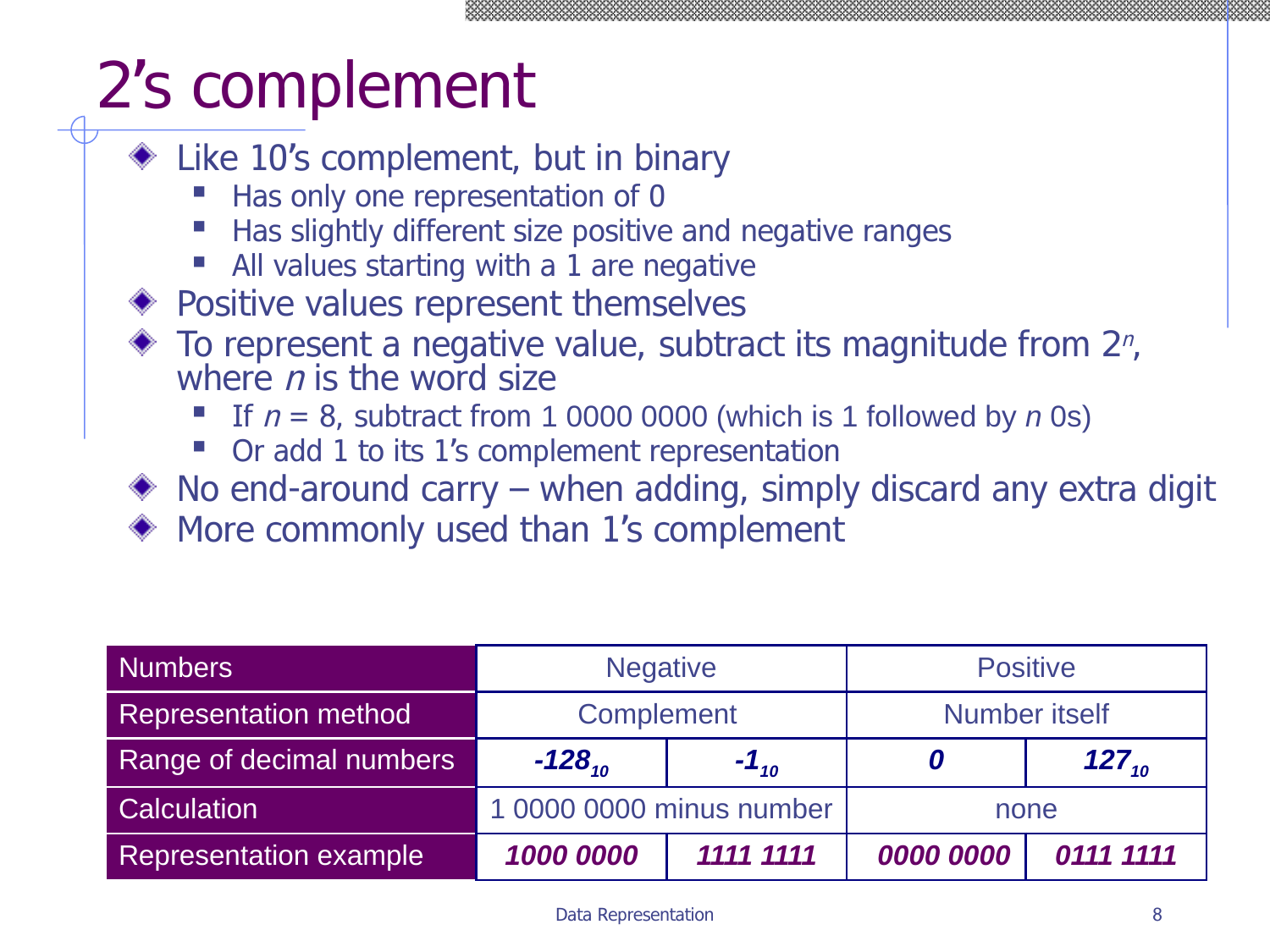

# 2’s complement
Like 10’s complement, but in binary
Has only one representation of 0
Has slightly different size positive and negative ranges
All values starting with a 1 are negative
Positive values represent themselves
To represent a negative value, subtract its magnitude from 2n, where n is the word size
If n = 8, subtract from 1 0000 0000 (which is 1 followed by n 0s)
Or add 1 to its 1’s complement representation
No end-around carry – when adding, simply discard any extra digit
More commonly used than 1’s complement
| Numbers | Negative |  | Positive |  |
| --- | --- | --- | --- | --- |
| Representation method | Complement |  | Number itself |  |
| Range of decimal numbers | -12810 | -110 | 0 | 12710 |
| Calculation | 1 0000 0000 minus number |  | none |  |
| Representation example | 1000 0000 | 1111 1111 | 0000 0000 | 0111 1111 |
Data Representation
8